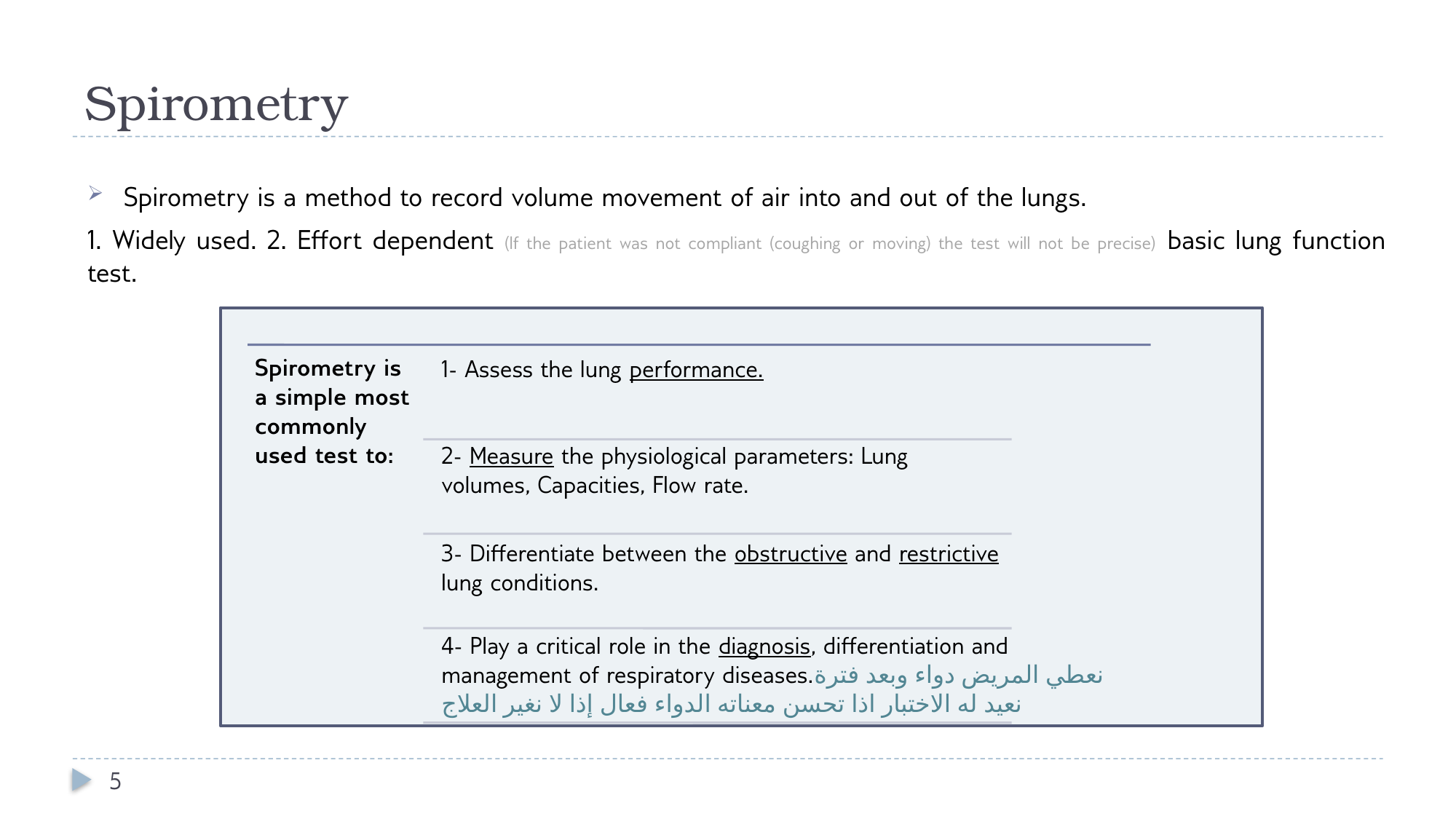

# Spirometry
Spirometry is a method to record volume movement of air into and out of the lungs.
1. Widely used. 2. Effort dependent (If the patient was not compliant (coughing or moving) the test will not be precise) basic lung function test.

Spirometry is a simple most commonly used test to:
1- Assess the lung performance.
2- Measure the physiological parameters: Lung volumes, Capacities, Flow rate.
3- Differentiate between the obstructive and restrictive lung conditions.
4- Play a critical role in the diagnosis, differentiation and management of respiratory diseases.نعطي المريض دواء وبعد فترة نعيد له الاختبار اذا تحسن معناته الدواء فعال إذا لا نغير العلاج
5